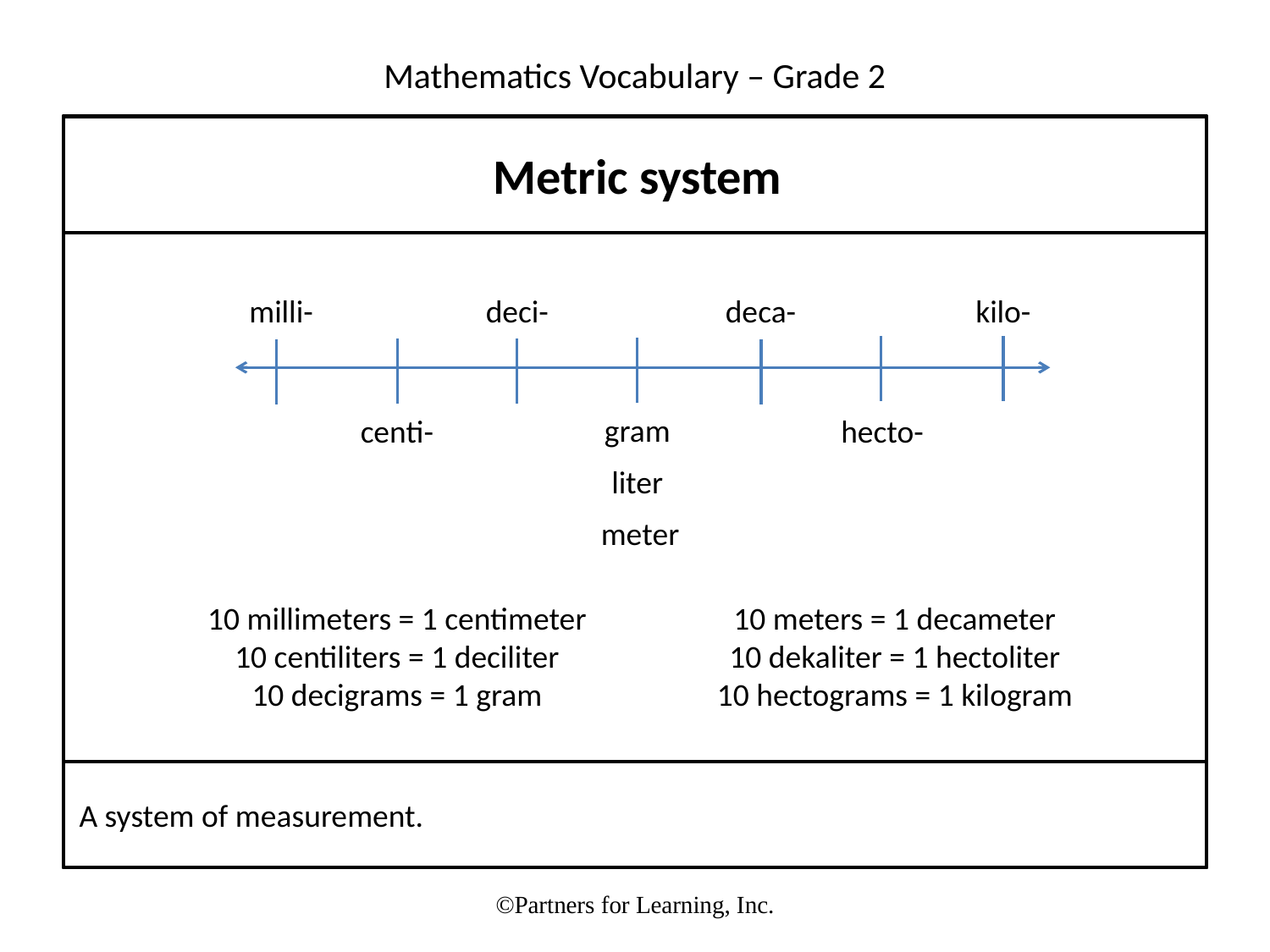

Metric system

milli-
deci-
deca-
kilo-
gram
centi-
hecto-
liter
meter
10 millimeters = 1 centimeter
10 centiliters = 1 deciliter
10 decigrams = 1 gram
10 meters = 1 decameter
10 dekaliter = 1 hectoliter
10 hectograms = 1 kilogram

A system of measurement.
©Partners for Learning, Inc.